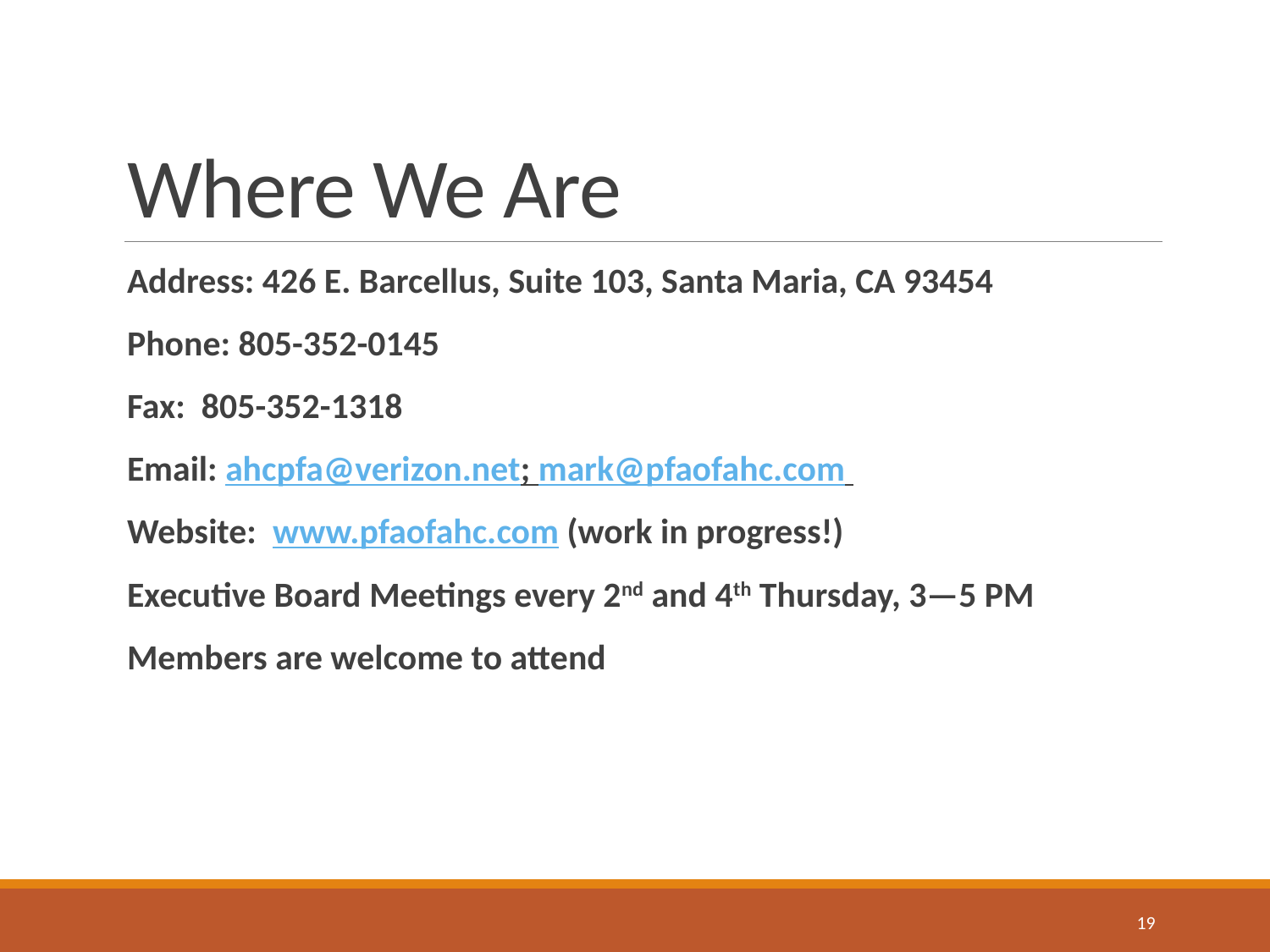

# Where We Are
Address: 426 E. Barcellus, Suite 103, Santa Maria, CA 93454
Phone: 805-352-0145
Fax:  805-352-1318
Email: ahcpfa@verizon.net; mark@pfaofahc.com
Website:  www.pfaofahc.com (work in progress!)
Executive Board Meetings every 2nd and 4th Thursday, 3—5 PM
Members are welcome to attend

19